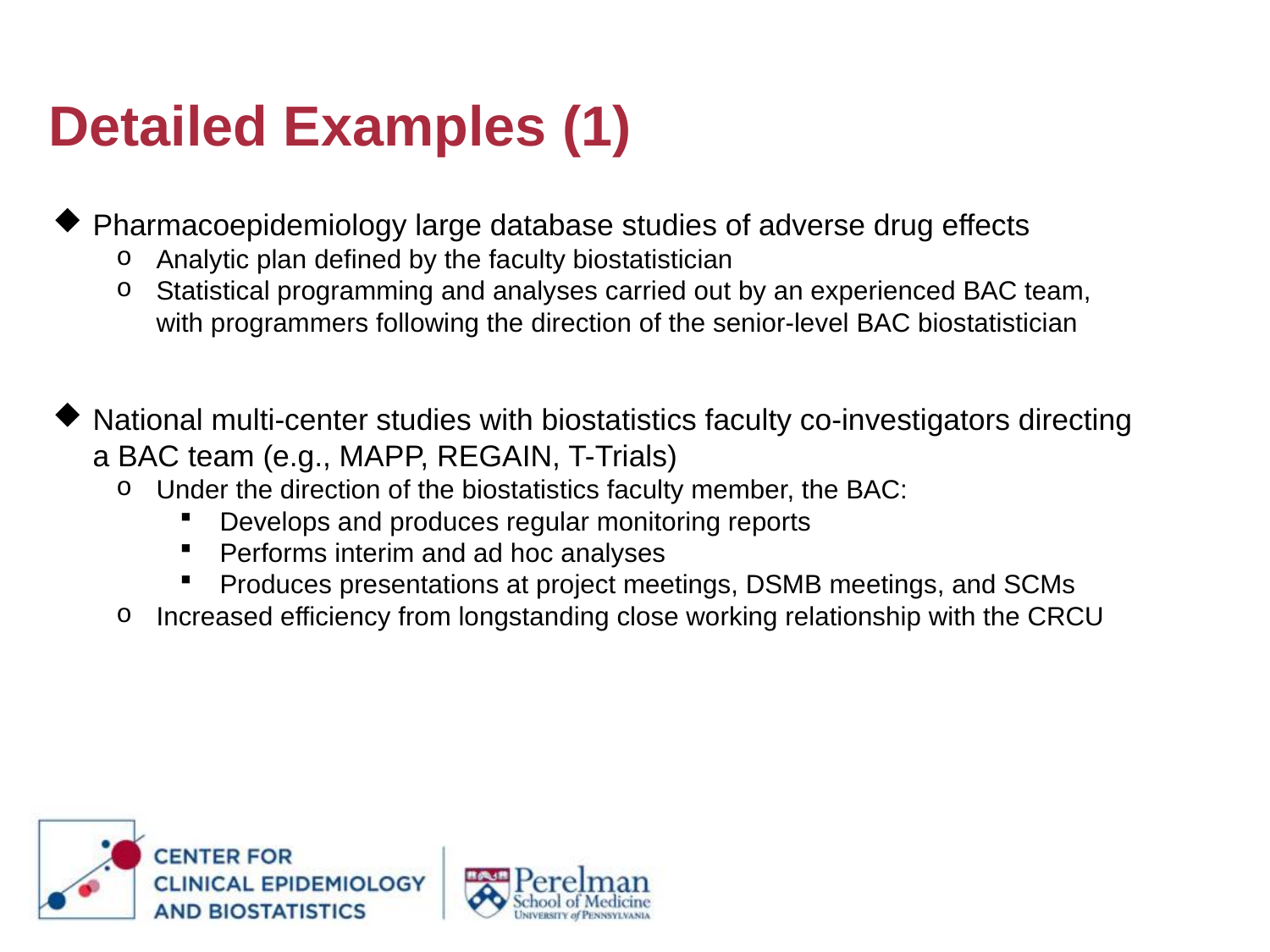

# Detailed Examples (1)

Pharmacoepidemiology large database studies of adverse drug effects
Analytic plan defined by the faculty biostatistician
Statistical programming and analyses carried out by an experienced BAC team, with programmers following the direction of the senior-level BAC biostatistician

National multi-center studies with biostatistics faculty co-investigators directing a BAC team (e.g., MAPP, REGAIN, T-Trials)
Under the direction of the biostatistics faculty member, the BAC:
Develops and produces regular monitoring reports
Performs interim and ad hoc analyses
Produces presentations at project meetings, DSMB meetings, and SCMs
Increased efficiency from longstanding close working relationship with the CRCU